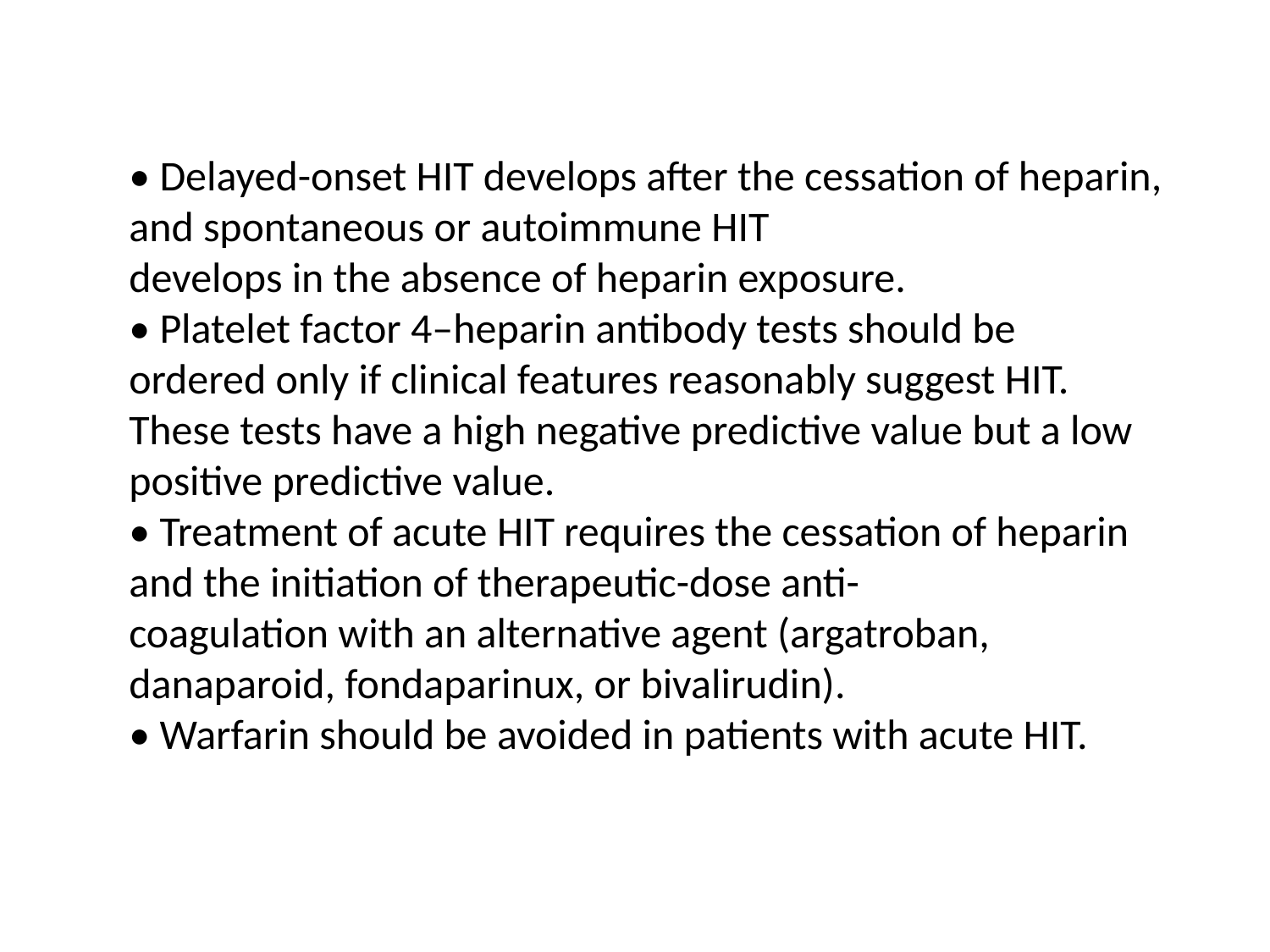

• Delayed-onset HIT develops after the cessation of heparin, and spontaneous or autoimmune HIT
develops in the absence of heparin exposure.
• Platelet factor 4–heparin antibody tests should be ordered only if clinical features reasonably suggest HIT. These tests have a high negative predictive value but a low positive predictive value.
• Treatment of acute HIT requires the cessation of heparin and the initiation of therapeutic-dose anti-
coagulation with an alternative agent (argatroban, danaparoid, fondaparinux, or bivalirudin).
• Warfarin should be avoided in patients with acute HIT.